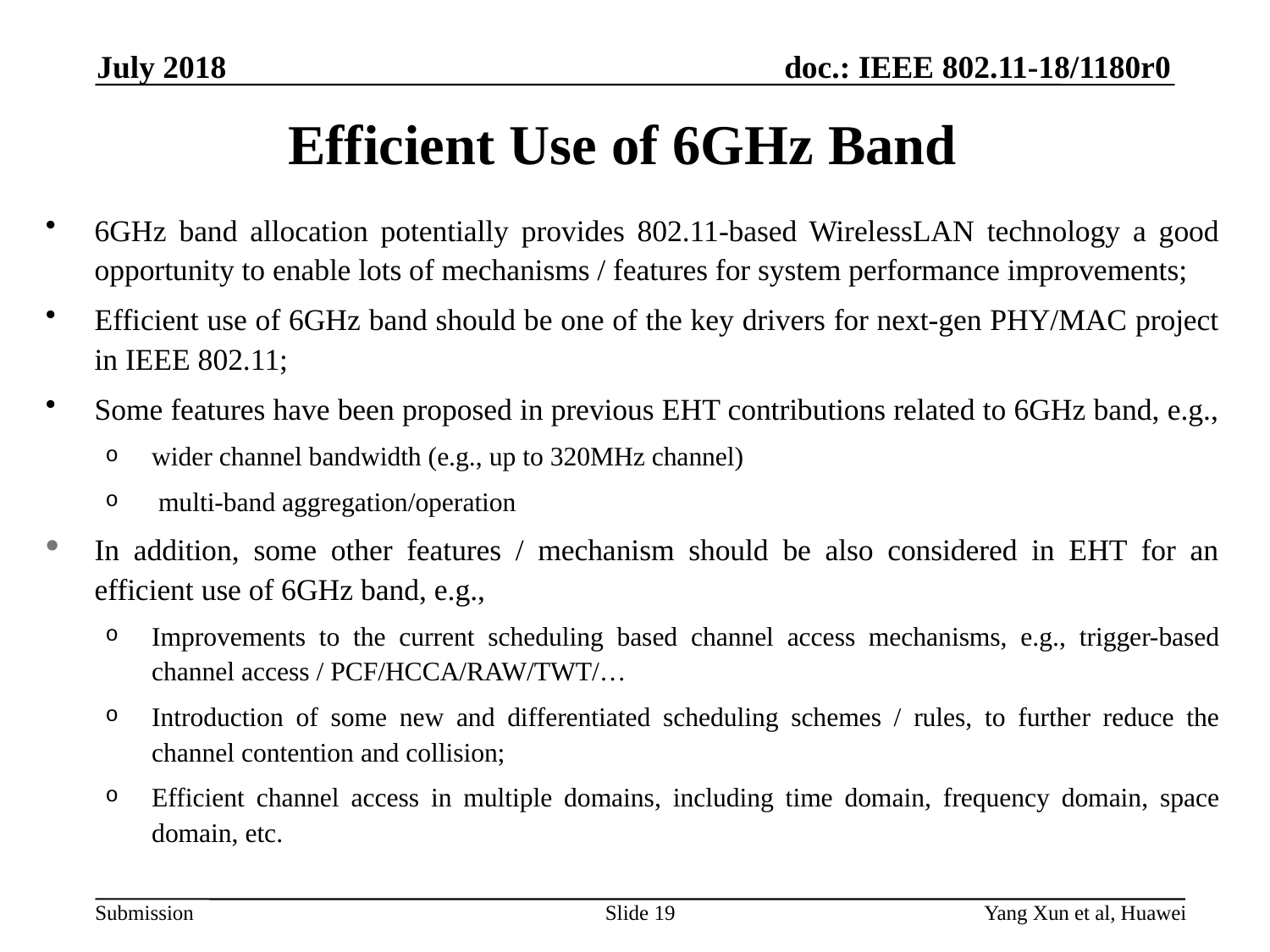

July 2018
# Efficient Use of 6GHz Band
6GHz band allocation potentially provides 802.11-based WirelessLAN technology a good opportunity to enable lots of mechanisms / features for system performance improvements;
Efficient use of 6GHz band should be one of the key drivers for next-gen PHY/MAC project in IEEE 802.11;
Some features have been proposed in previous EHT contributions related to 6GHz band, e.g.,
wider channel bandwidth (e.g., up to 320MHz channel)
 multi-band aggregation/operation
In addition, some other features / mechanism should be also considered in EHT for an efficient use of 6GHz band, e.g.,
Improvements to the current scheduling based channel access mechanisms, e.g., trigger-based channel access / PCF/HCCA/RAW/TWT/…
Introduction of some new and differentiated scheduling schemes / rules, to further reduce the channel contention and collision;
Efficient channel access in multiple domains, including time domain, frequency domain, space domain, etc.
Slide 19
Yang Xun et al, Huawei